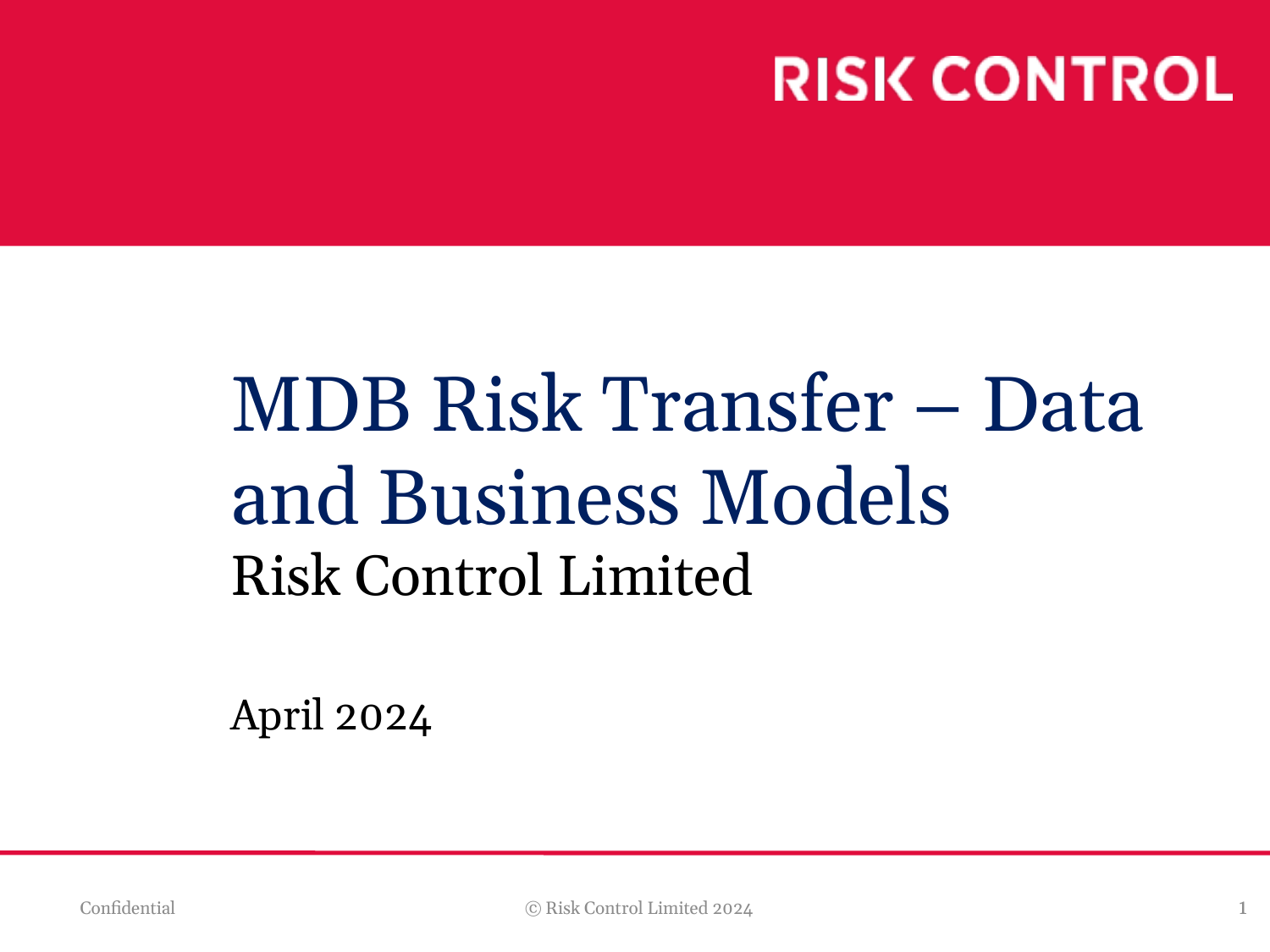

MDB Risk Transfer – Data and Business Models
Risk Control Limited

April 2024